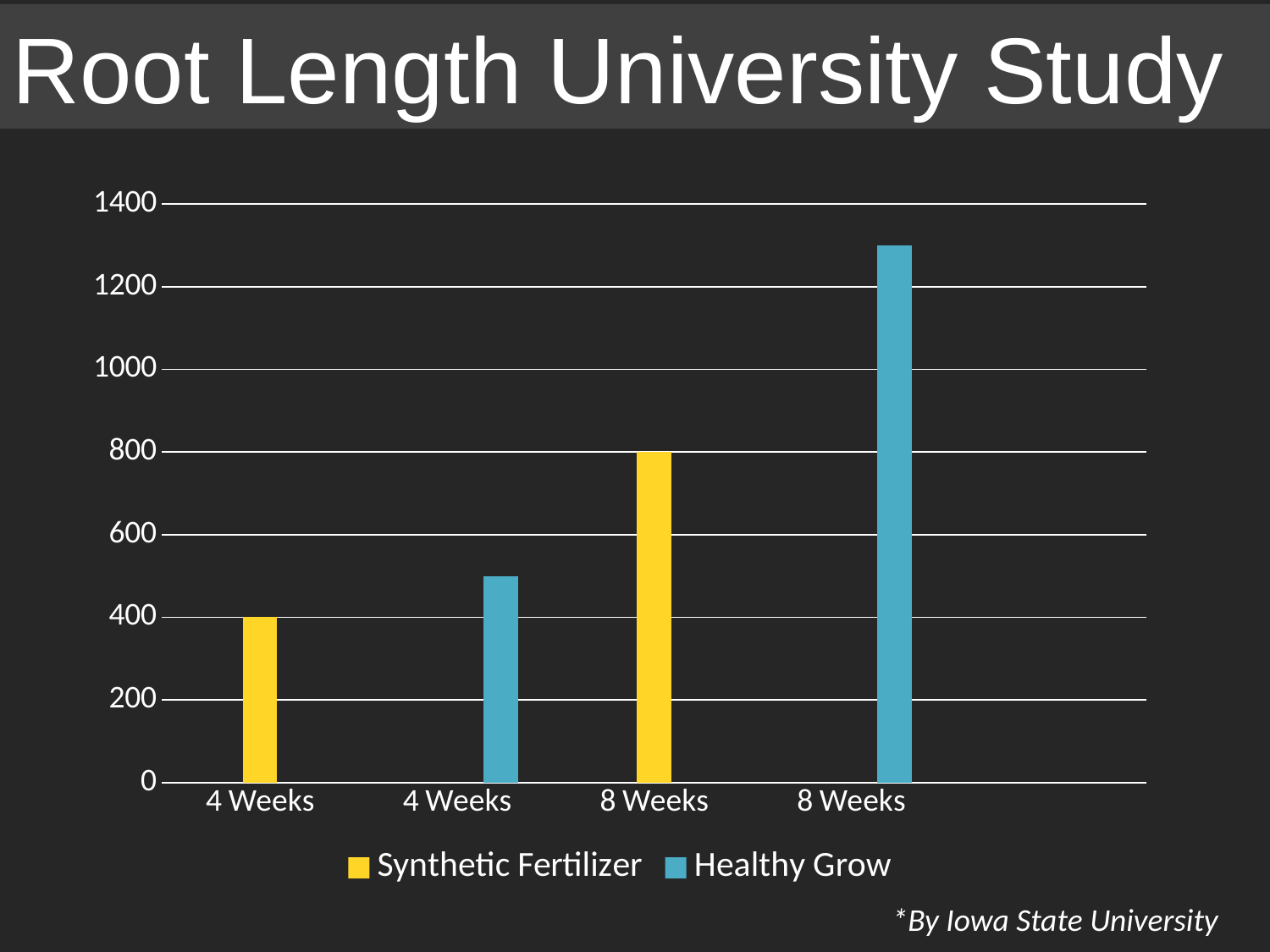

Root Length University Study

### Chart

| Category | Series 1 | Synthetic Fertilizer | Healthy Grow |
|---|---|---|---|
| 4 Weeks | None | 400.0 | None |
| 4 Weeks | None | None | 500.0 |
| 8 Weeks | None | 800.0 | None |
| 8 Weeks | None | None | 1300.0 |
*By Iowa State University